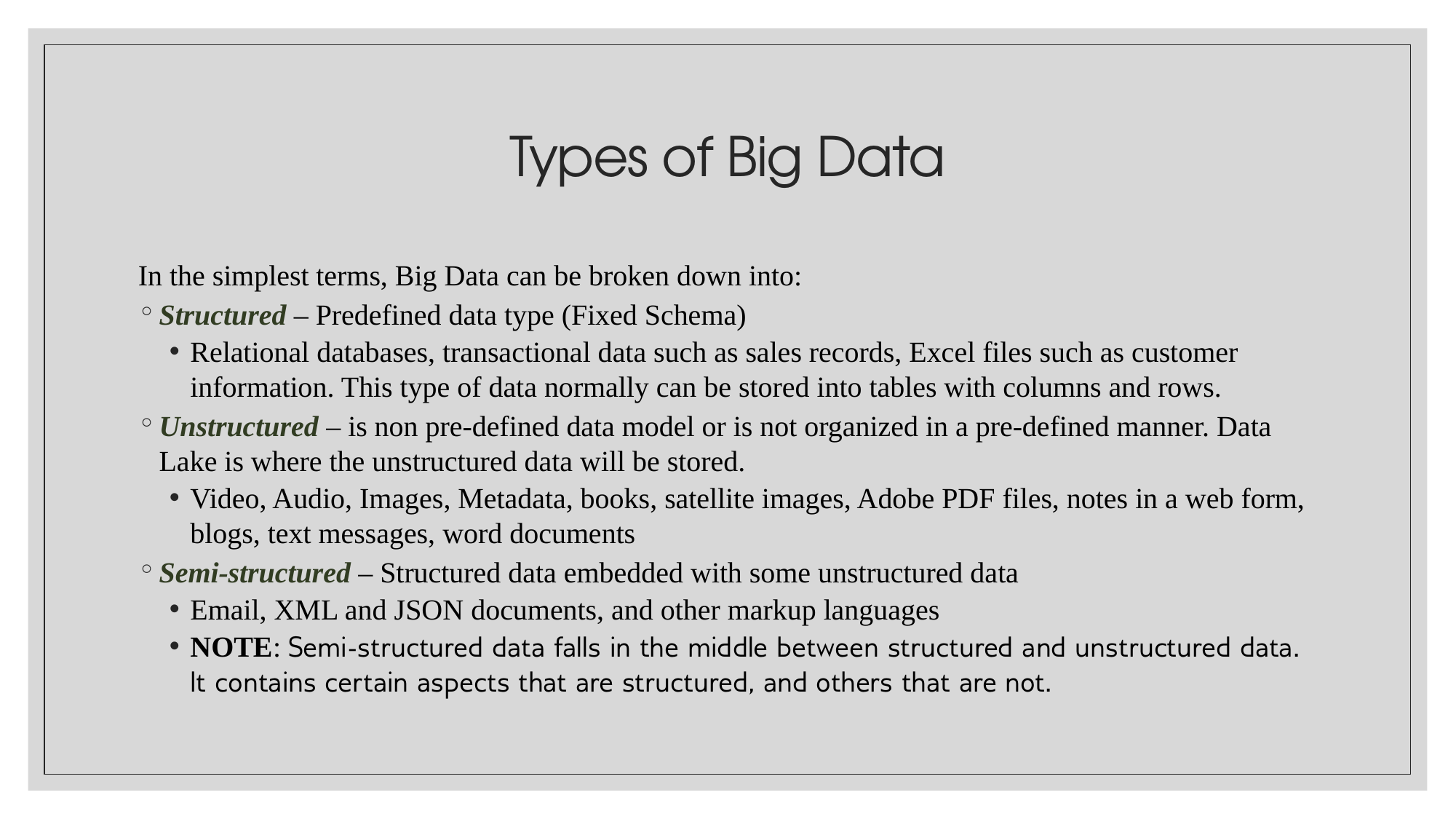

# Types of Big Data
In the simplest terms, Big Data can be broken down into:
Structured – Predefined data type (Fixed Schema)
Relational databases, transactional data such as sales records, Excel files such as customer information. This type of data normally can be stored into tables with columns and rows.
Unstructured – is non pre-defined data model or is not organized in a pre-defined manner. Data Lake is where the unstructured data will be stored.
Video, Audio, Images, Metadata, books, satellite images, Adobe PDF files, notes in a web form, blogs, text messages, word documents
Semi-structured – Structured data embedded with some unstructured data
Email, XML and JSON documents, and other markup languages
NOTE: Semi-structured data falls in the middle between structured and unstructured data. It contains certain aspects that are structured, and others that are not.